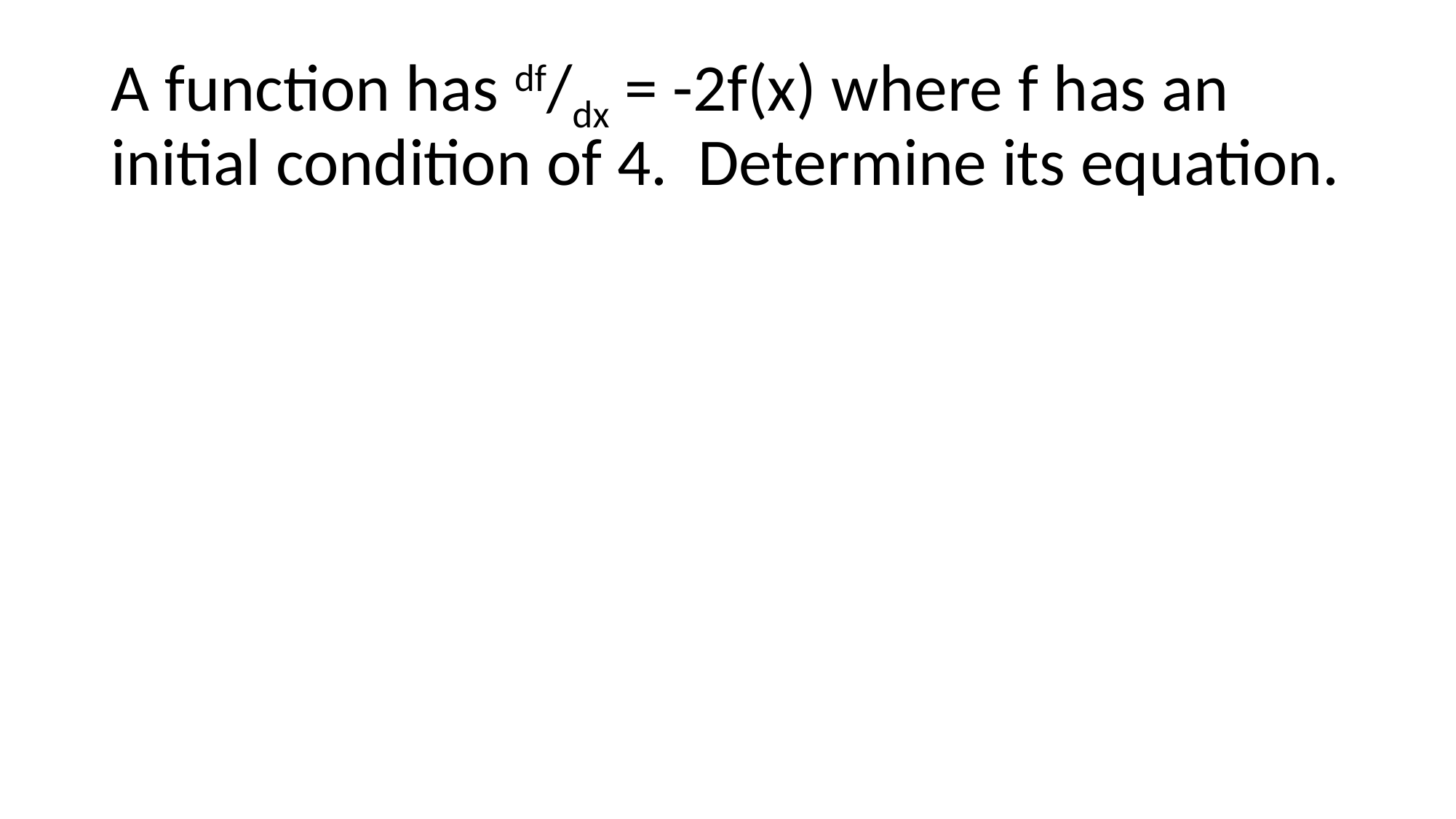

# A function has df/dx = -2f(x) where f has an initial condition of 4.  Determine its equation.